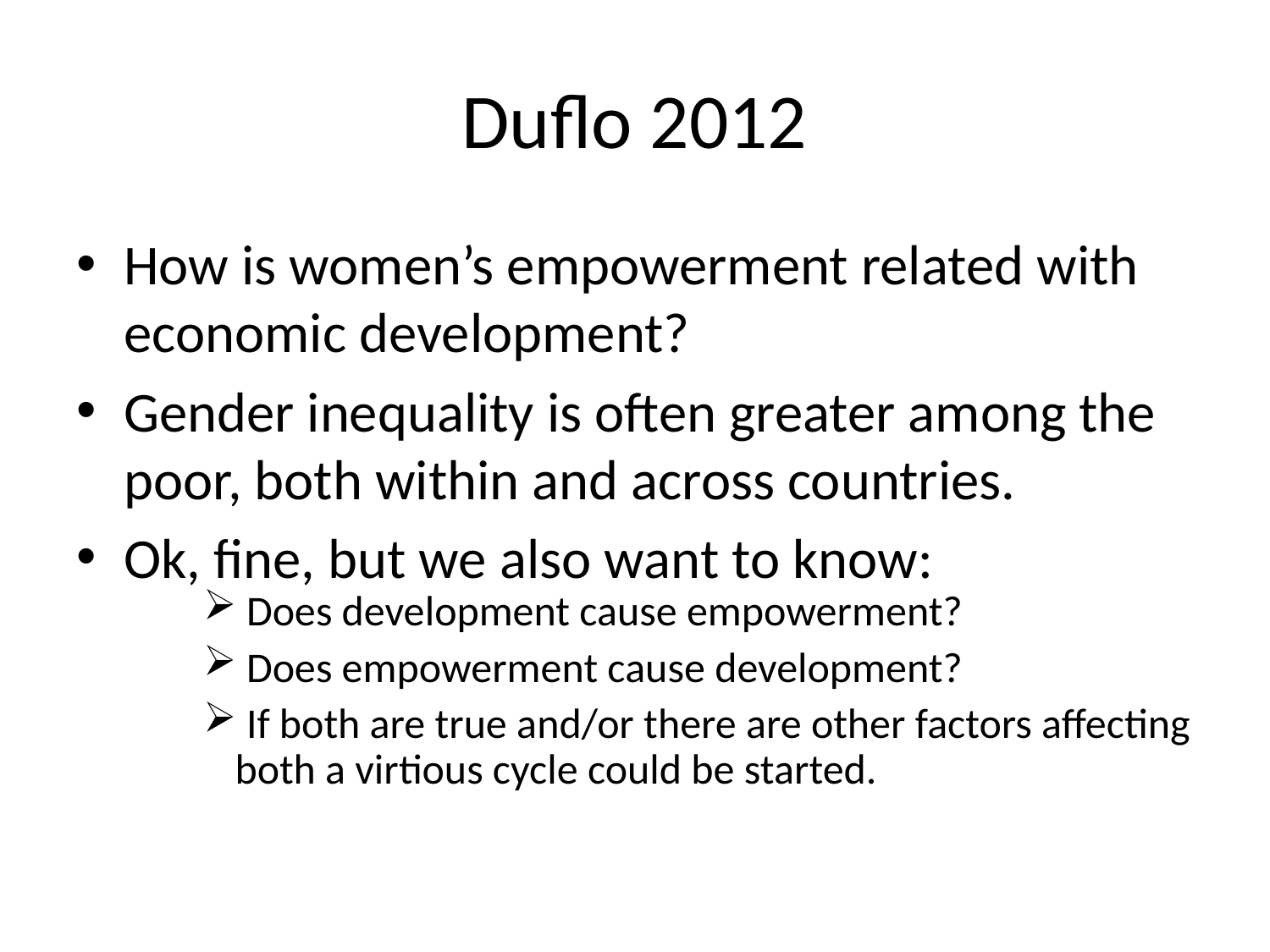

# Duflo 2012
How is women’s empowerment related with economic development?
Gender inequality is often greater among the poor, both within and across countries.
Ok, fine, but we also want to know:
 Does development cause empowerment?
 Does empowerment cause development?
 If both are true and/or there are other factors affecting both a virtious cycle could be started.